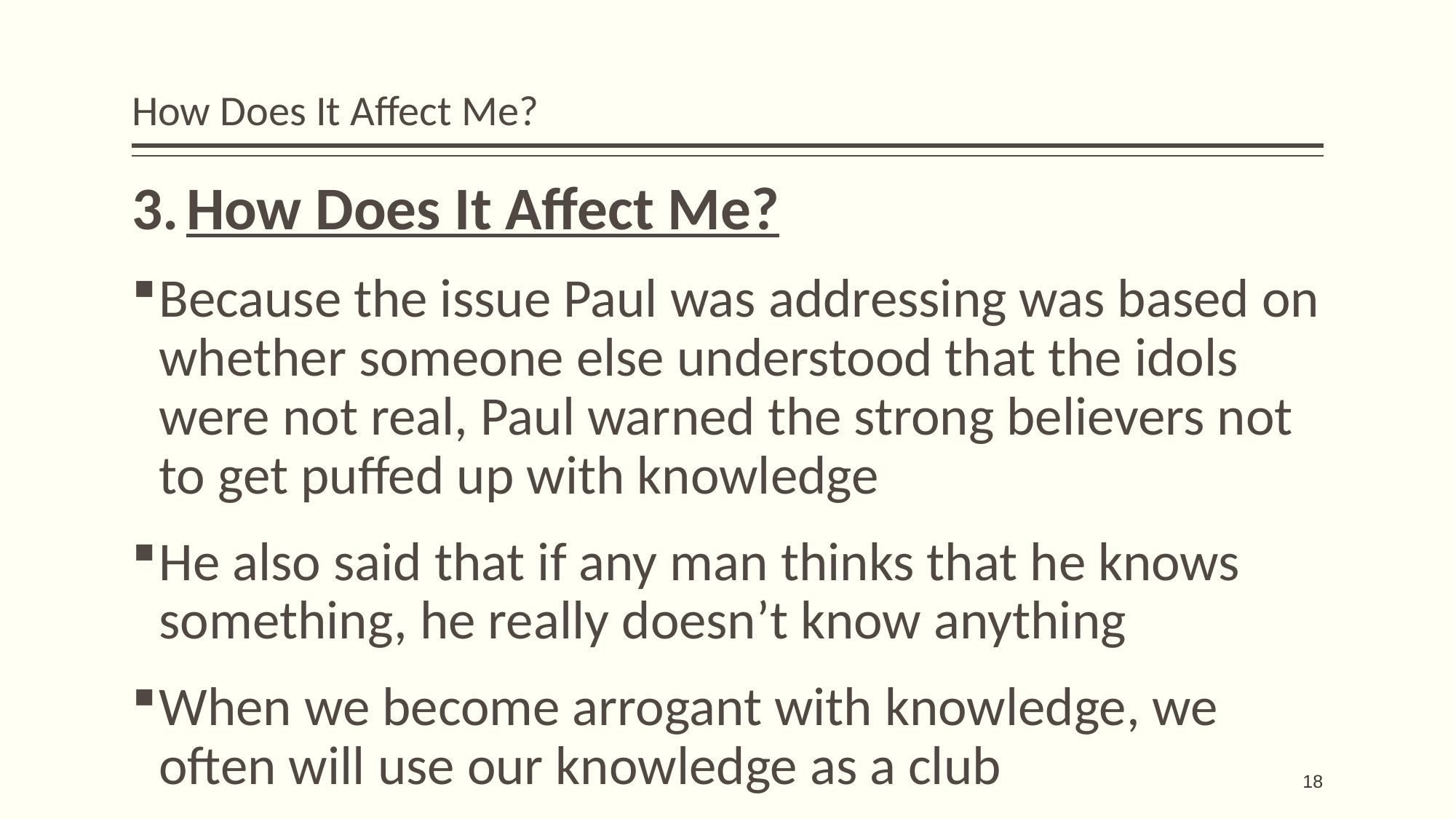

# How Does It Affect Me?
How Does It Affect Me?
Because the issue Paul was addressing was based on whether someone else understood that the idols were not real, Paul warned the strong believers not to get puffed up with knowledge
He also said that if any man thinks that he knows something, he really doesn’t know anything
When we become arrogant with knowledge, we often will use our knowledge as a club

18